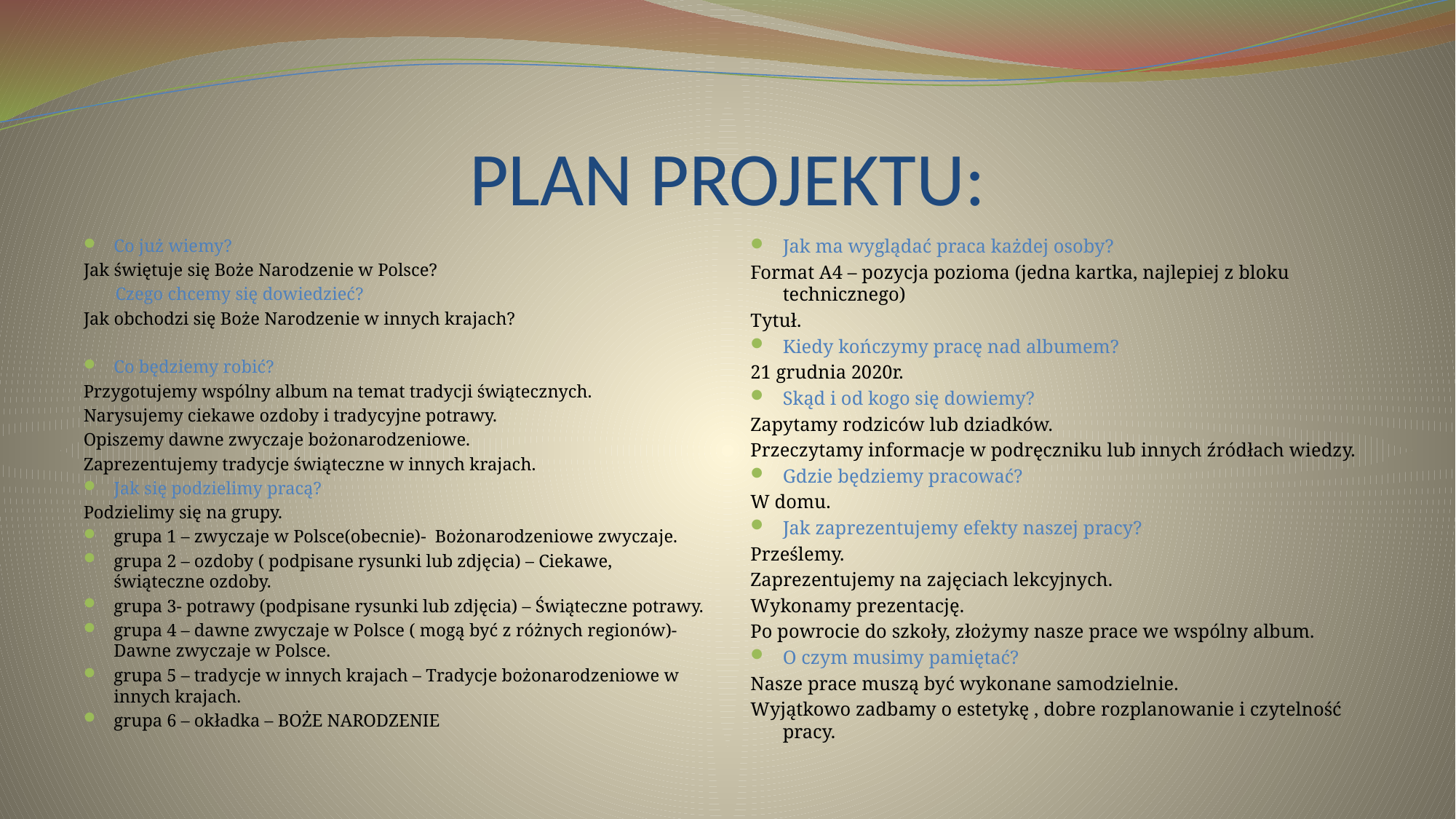

# PLAN PROJEKTU:
Co już wiemy?
Jak świętuje się Boże Narodzenie w Polsce?
       Czego chcemy się dowiedzieć?
Jak obchodzi się Boże Narodzenie w innych krajach?

Co będziemy robić?
Przygotujemy wspólny album na temat tradycji świątecznych.
Narysujemy ciekawe ozdoby i tradycyjne potrawy.
Opiszemy dawne zwyczaje bożonarodzeniowe.
Zaprezentujemy tradycje świąteczne w innych krajach.
Jak się podzielimy pracą?
Podzielimy się na grupy.
grupa 1 – zwyczaje w Polsce(obecnie)-  Bożonarodzeniowe zwyczaje.
grupa 2 – ozdoby ( podpisane rysunki lub zdjęcia) – Ciekawe, świąteczne ozdoby.
grupa 3- potrawy (podpisane rysunki lub zdjęcia) – Świąteczne potrawy.
grupa 4 – dawne zwyczaje w Polsce ( mogą być z różnych regionów)- Dawne zwyczaje w Polsce.
grupa 5 – tradycje w innych krajach – Tradycje bożonarodzeniowe w innych krajach.
grupa 6 – okładka – BOŻE NARODZENIE
Jak ma wyglądać praca każdej osoby?
Format A4 – pozycja pozioma (jedna kartka, najlepiej z bloku technicznego)
Tytuł.
Kiedy kończymy pracę nad albumem?
21 grudnia 2020r.
Skąd i od kogo się dowiemy?
Zapytamy rodziców lub dziadków.
Przeczytamy informacje w podręczniku lub innych źródłach wiedzy.
Gdzie będziemy pracować?
W domu.
Jak zaprezentujemy efekty naszej pracy?
Prześlemy.
Zaprezentujemy na zajęciach lekcyjnych.
Wykonamy prezentację.
Po powrocie do szkoły, złożymy nasze prace we wspólny album.
O czym musimy pamiętać?
Nasze prace muszą być wykonane samodzielnie.
Wyjątkowo zadbamy o estetykę , dobre rozplanowanie i czytelność pracy.